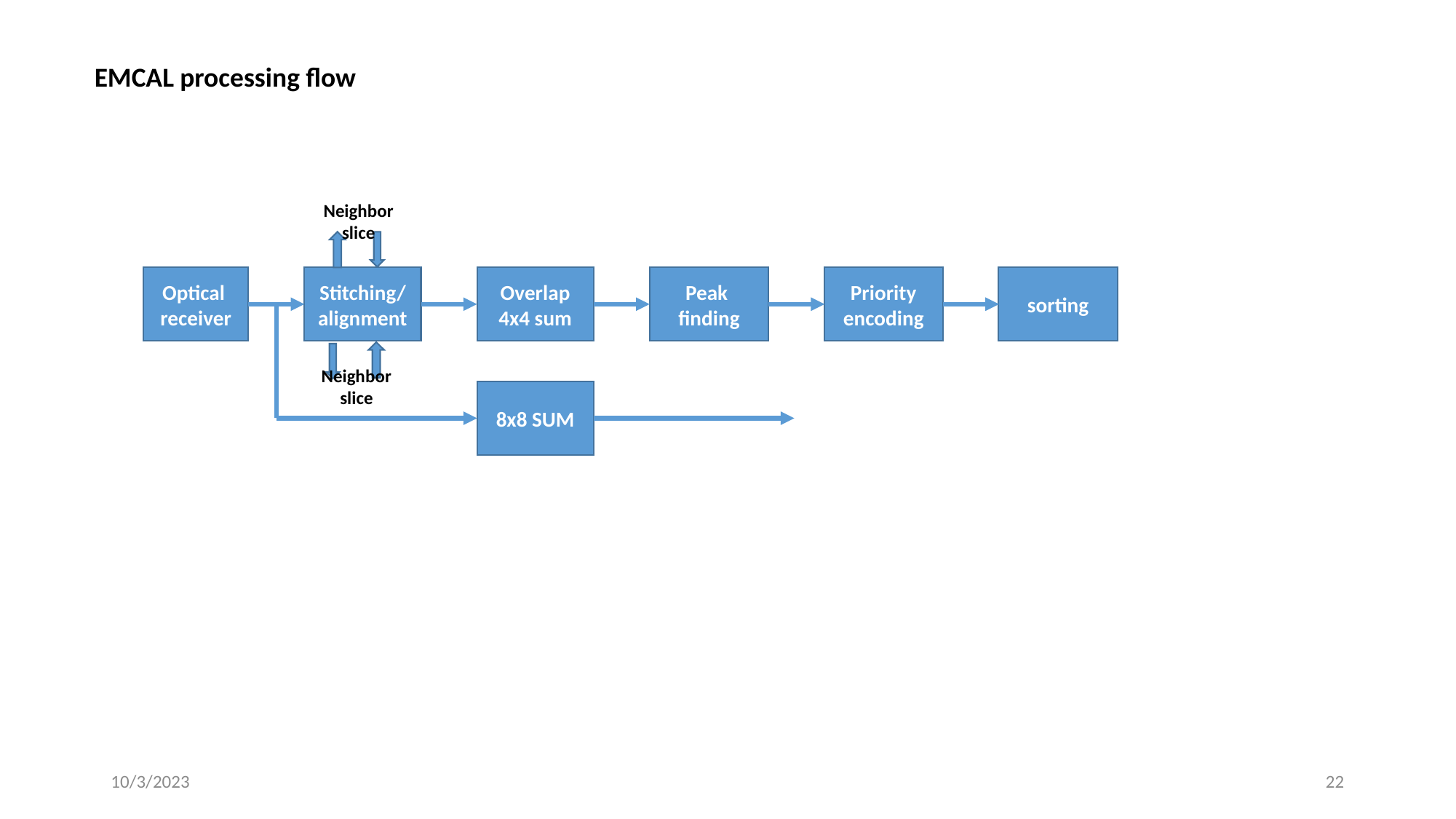

EMCAL processing flow
Neighbor
slice

Optical
receiver
Stitching/
alignment
Overlap
4x4 sum
Peak
finding
Priority
encoding
sorting

Neighbor
slice
8x8 SUM
10/3/2023
22